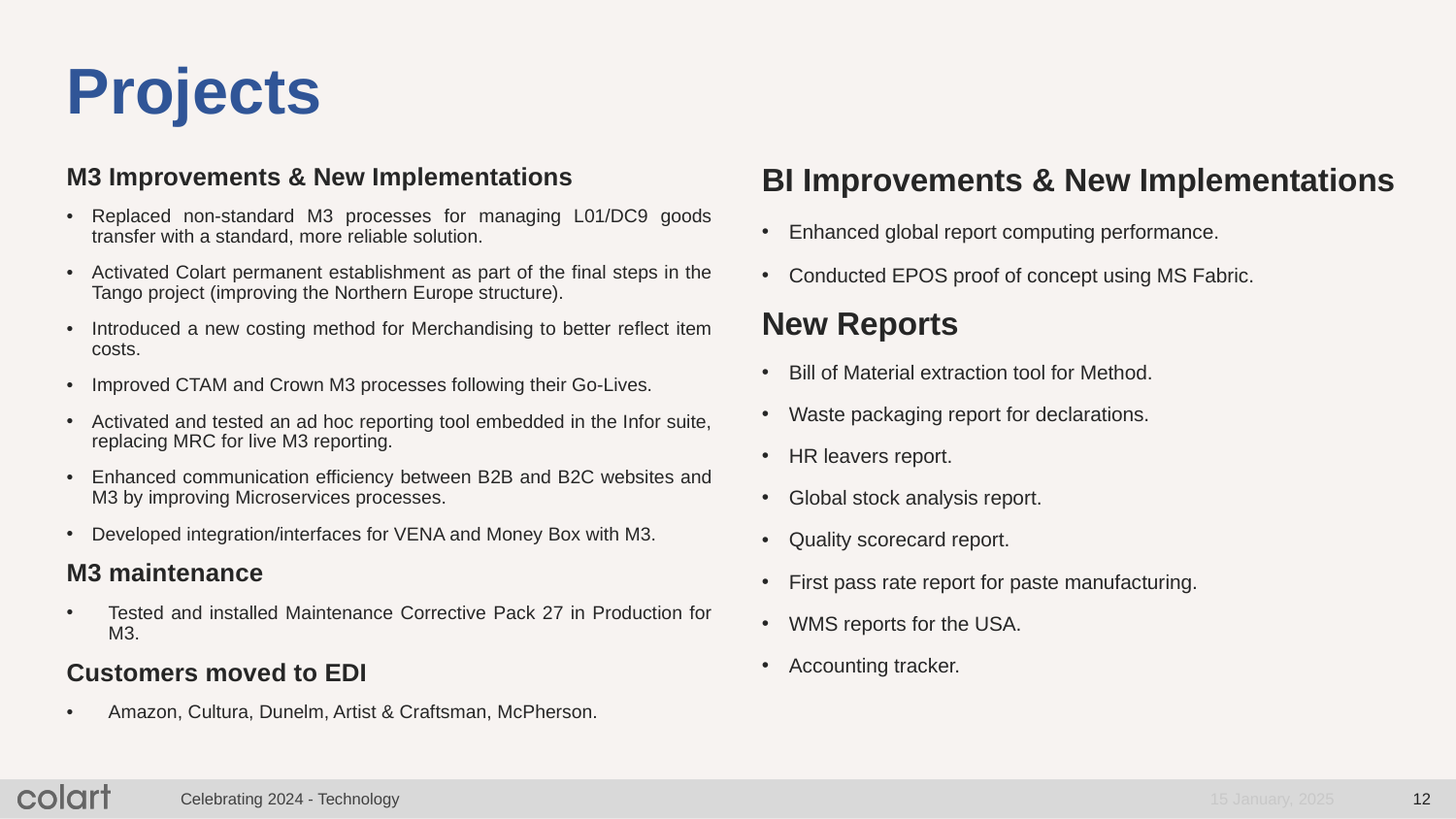

# Projects
BI Improvements & New Implementations
Enhanced global report computing performance.
Conducted EPOS proof of concept using MS Fabric.
New Reports
Bill of Material extraction tool for Method.
Waste packaging report for declarations.
HR leavers report.
Global stock analysis report.
Quality scorecard report.
First pass rate report for paste manufacturing.
WMS reports for the USA.
Accounting tracker.

M3 Improvements & New Implementations
Replaced non-standard M3 processes for managing L01/DC9 goods transfer with a standard, more reliable solution.
Activated Colart permanent establishment as part of the final steps in the Tango project (improving the Northern Europe structure).
Introduced a new costing method for Merchandising to better reflect item costs.
Improved CTAM and Crown M3 processes following their Go-Lives.
Activated and tested an ad hoc reporting tool embedded in the Infor suite, replacing MRC for live M3 reporting.
Enhanced communication efficiency between B2B and B2C websites and M3 by improving Microservices processes.
Developed integration/interfaces for VENA and Money Box with M3.
M3 maintenance
Tested and installed Maintenance Corrective Pack 27 in Production for M3.
Customers moved to EDI
Amazon, Cultura, Dunelm, Artist & Craftsman, McPherson.

15 January, 2025
12
Celebrating 2024 - Technology